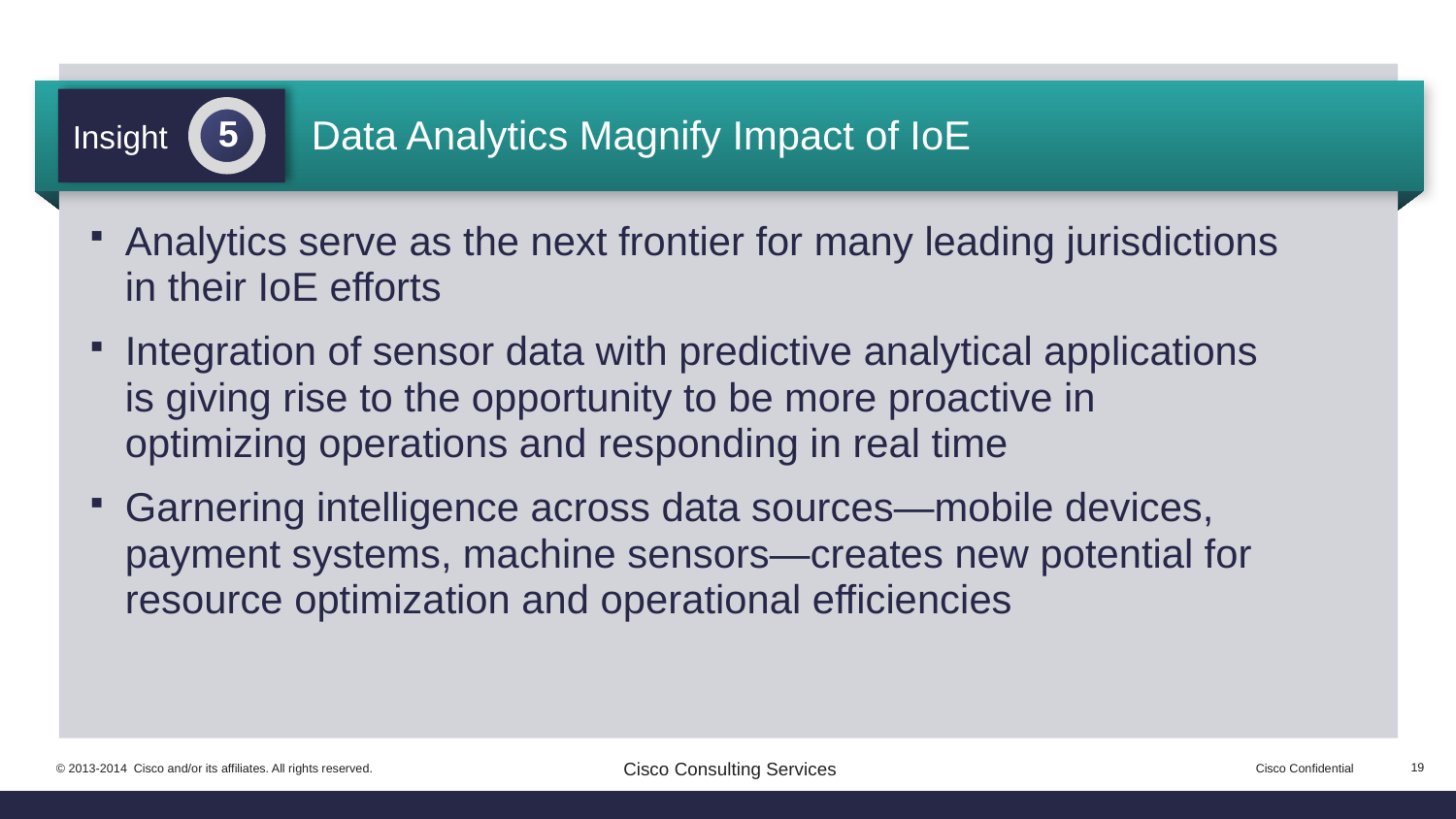

Data Analytics Magnify Impact of IoE
Insight
5

Analytics serve as the next frontier for many leading jurisdictions in their IoE efforts
Integration of sensor data with predictive analytical applications is giving rise to the opportunity to be more proactive in optimizing operations and responding in real time
Garnering intelligence across data sources—mobile devices, payment systems, machine sensors—creates new potential for resource optimization and operational efficiencies